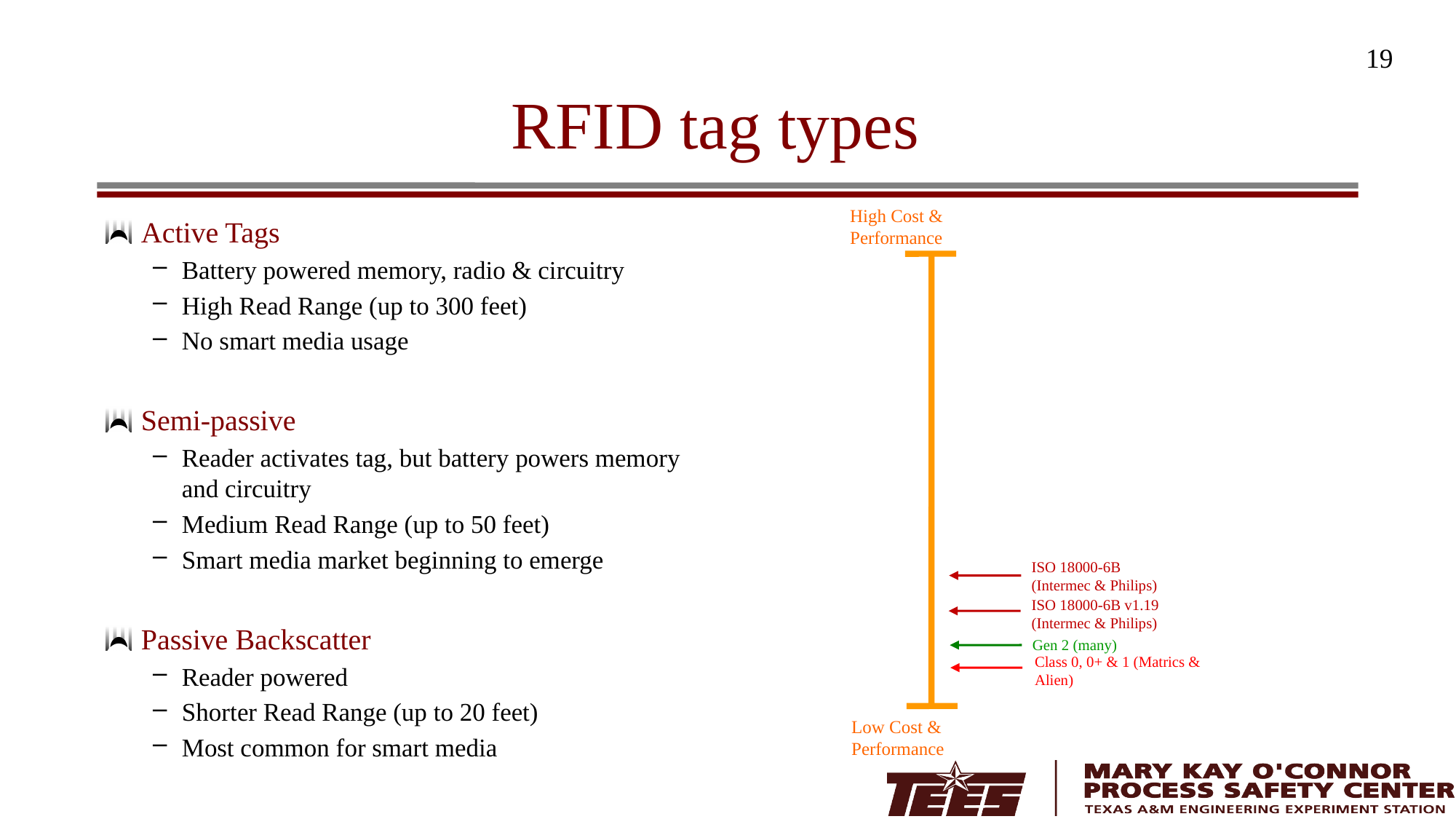

19
# RFID tag types
High Cost & Performance

Low Cost & Performance
ISO 18000-6B
(Intermec & Philips)

ISO 18000-6B v1.19
(Intermec & Philips)

Gen 2 (many)

Class 0, 0+ & 1 (Matrics & Alien)

Active Tags
Battery powered memory, radio & circuitry
High Read Range (up to 300 feet)
No smart media usage

Semi-passive
Reader activates tag, but battery powers memory
and circuitry
Medium Read Range (up to 50 feet)
Smart media market beginning to emerge

Passive Backscatter
Reader powered
Shorter Read Range (up to 20 feet)
Most common for smart media